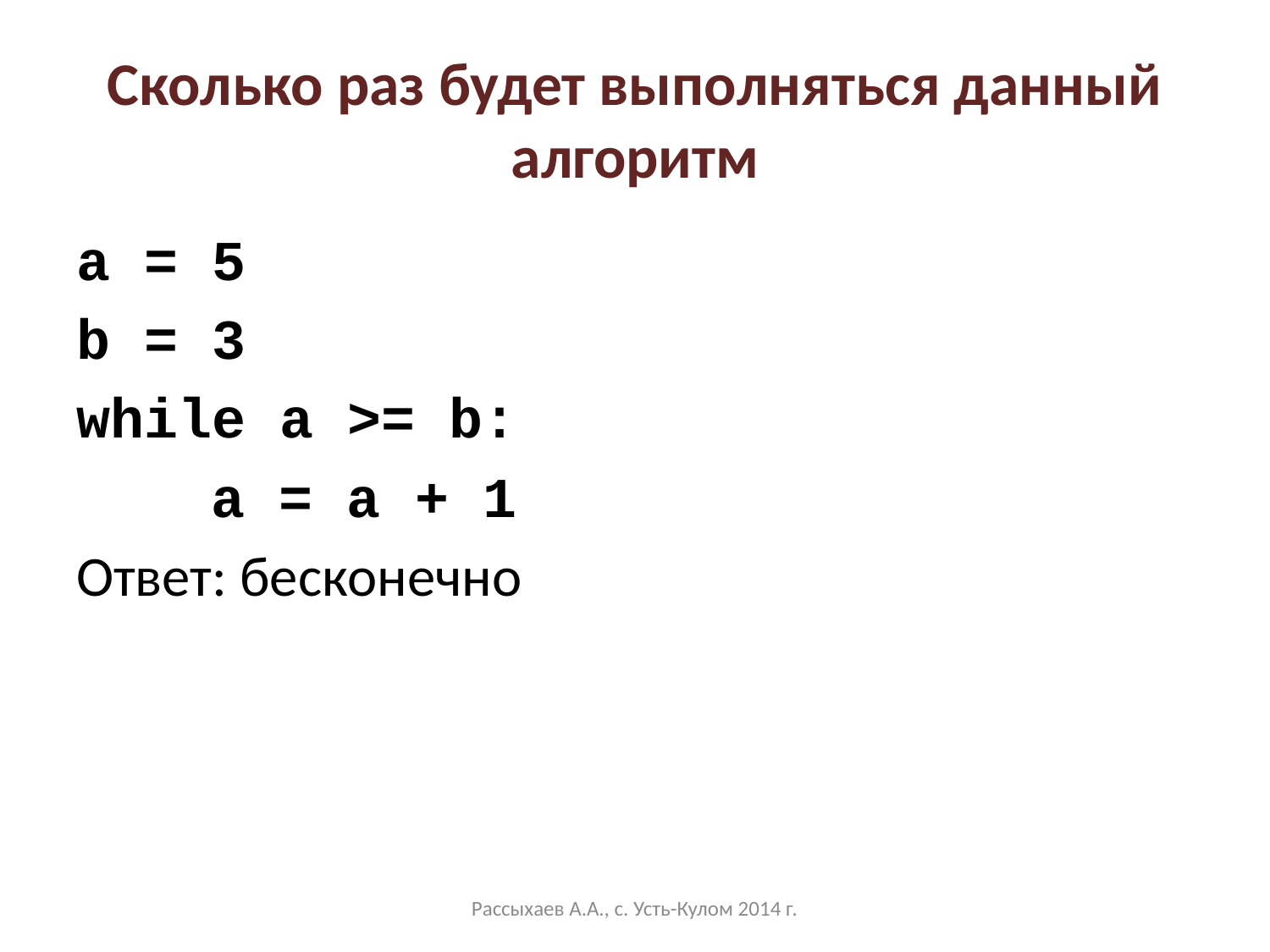

# Сколько раз будет выполняться данный алгоритм
a = 5
b = 3
while a >= b:
    a = a + 1
Ответ: бесконечно

Рассыхаев А.А., с. Усть-Кулом 2014 г.